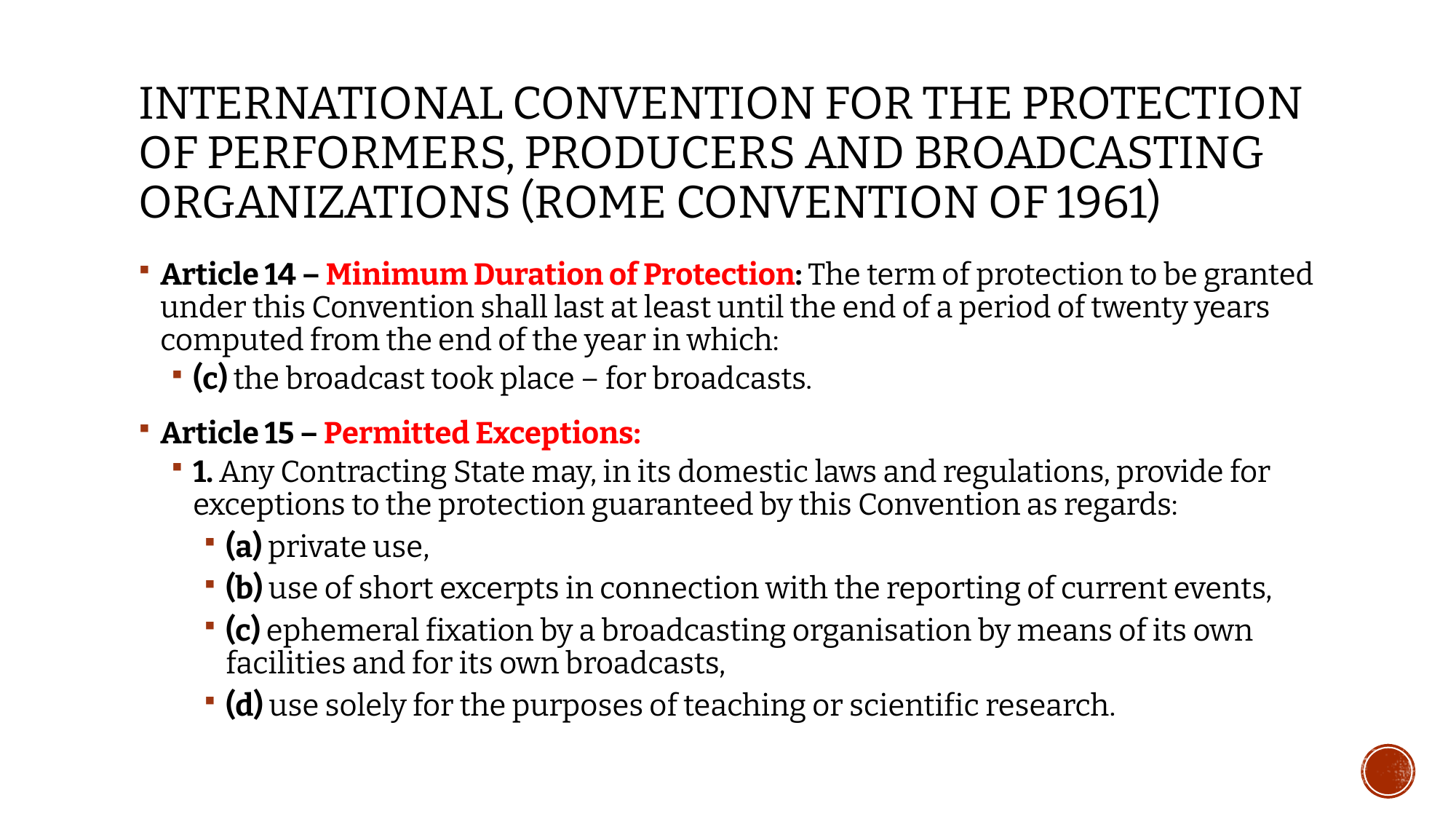

# International Convention for the protection of performers, producers and broadcasting organizations (Rome convention of 1961)
Article 14 – Minimum Duration of Protection: The term of protection to be granted under this Convention shall last at least until the end of a period of twenty years computed from the end of the year in which:
(c) the broadcast took place – for broadcasts.
Article 15 – Permitted Exceptions:
1. Any Contracting State may, in its domestic laws and regulations, provide for exceptions to the protection guaranteed by this Convention as regards:
(a) private use,
(b) use of short excerpts in connection with the reporting of current events,
(c) ephemeral fixation by a broadcasting organisation by means of its own facilities and for its own broadcasts,
(d) use solely for the purposes of teaching or scientific research.